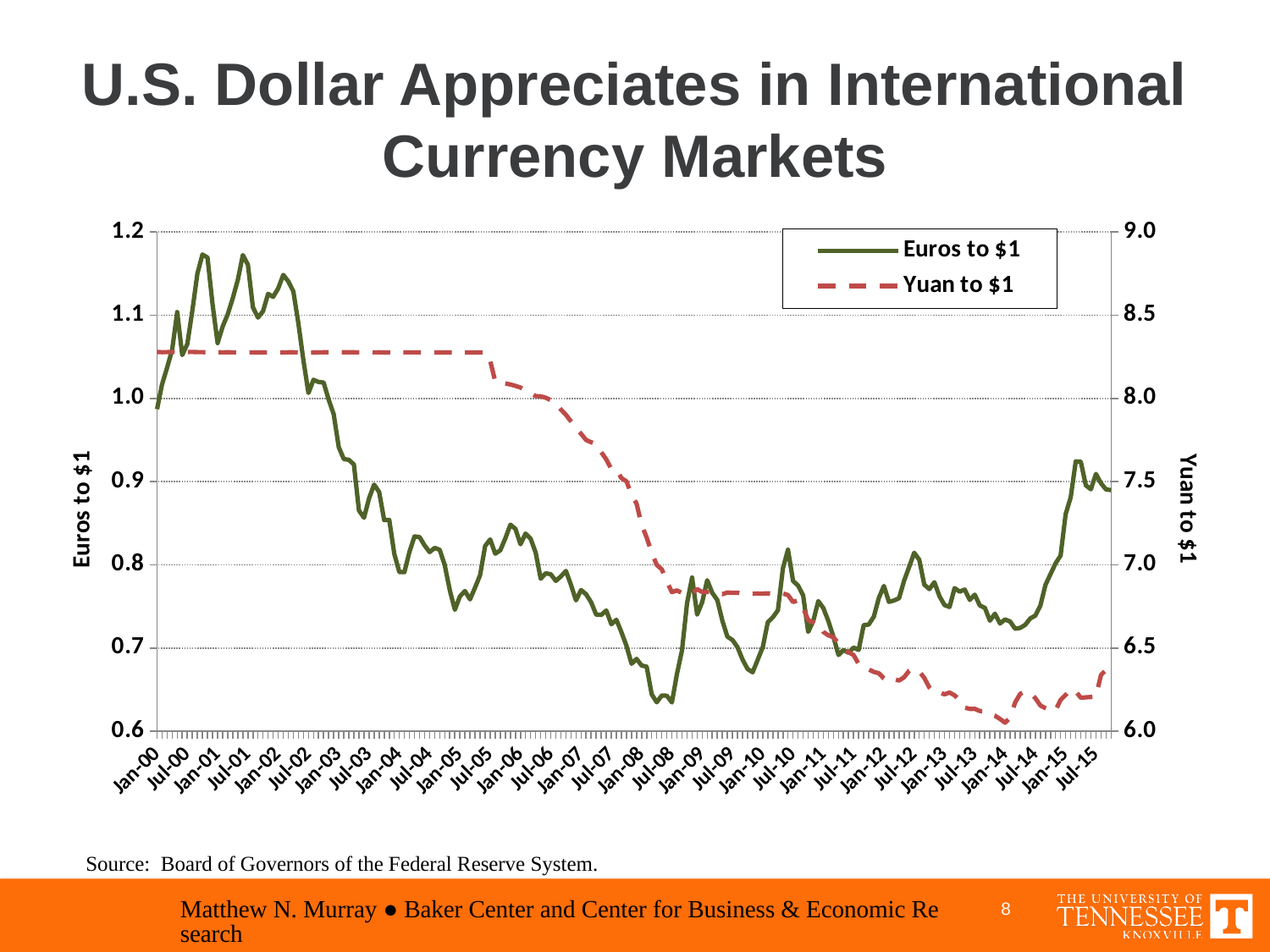

# U.S. Dollar Appreciates in International Currency Markets

### Chart

| Category | Euros to $1 | Yuan to $1 |
|---|---|---|
| 36373 | 0.9429514380009429 | 8.2772 |
| 36404 | 0.9526531389920929 | 8.2774 |
| 36434 | 0.9340556697179152 | 8.2775 |
| 36465 | 0.9682416731216112 | 8.2782 |
| 36495 | 0.9891196834817014 | 8.2794 |
| 36526 | 0.9870693909781859 | 8.2792 |
| 36557 | 1.016880211511084 | 8.2781 |
| 36586 | 1.0370216737529814 | 8.2786 |
| 36617 | 1.0583130489998942 | 8.27929999999999 |
| 36647 | 1.1038745998454575 | 8.2781 |
| 36678 | 1.0520778537611783 | 8.2772 |
| 36708 | 1.0654165778819518 | 8.2794 |
| 36739 | 1.105583195135434 | 8.2796 |
| 36770 | 1.1500862564692351 | 8.27849999999999 |
| 36800 | 1.1730205278592374 | 8.27849999999999 |
| 36831 | 1.1693171188026192 | 8.2774 |
| 36861 | 1.1132138483802738 | 8.2771 |
| 36892 | 1.0665529010238908 | 8.2776 |
| 36923 | 1.0863661053775122 | 8.2771 |
| 36951 | 1.100957833314984 | 8.2775 |
| 36982 | 1.1204481792717087 | 8.2771 |
| 37012 | 1.1424654404204273 | 8.27699999999999 |
| 37043 | 1.1723329425556859 | 8.27699999999999 |
| 37073 | 1.1607661056297156 | 8.2769 |
| 37104 | 1.1093854004881296 | 8.27699999999999 |
| 37135 | 1.097213078779899 | 8.2768 |
| 37165 | 1.1049723756906078 | 8.2768 |
| 37196 | 1.1257458065968704 | 8.2769 |
| 37226 | 1.1220825852782765 | 8.2764 |
| 37257 | 1.1322463768115942 | 8.2771 |
| 37288 | 1.1485012059262663 | 8.2767 |
| 37316 | 1.1407711613050422 | 8.2773 |
| 37347 | 1.1286681715575622 | 8.2772 |
| 37377 | 1.0905125408942202 | 8.27699999999999 |
| 37408 | 1.045915699194645 | 8.2767 |
| 37438 | 1.0065425264217414 | 8.2768 |
| 37469 | 1.022390348635109 | 8.2767 |
| 37500 | 1.0197838058331634 | 8.27699999999999 |
| 37530 | 1.019160211985324 | 8.2772 |
| 37561 | 0.9987016878058523 | 8.2772 |
| 37591 | 0.9809691975671964 | 8.2777 |
| 37622 | 0.9414422895876482 | 8.2775 |
| 37653 | 0.9272137227630969 | 8.278 |
| 37681 | 0.9261831990367694 | 8.2773 |
| 37712 | 0.9206407659731173 | 8.2772 |
| 37742 | 0.8653513326410524 | 8.2769 |
| 37773 | 0.8566044200788077 | 8.2771 |
| 37803 | 0.8798944126704795 | 8.2773 |
| 37834 | 0.8964589870013447 | 8.27699999999999 |
| 37865 | 0.8875477056891807 | 8.2772 |
| 37895 | 0.8536793580331228 | 8.2768 |
| 37926 | 0.8539709649871904 | 8.2769 |
| 37956 | 0.813140348024069 | 8.27699999999999 |
| 37987 | 0.7912644405760405 | 8.27699999999999 |
| 38018 | 0.7911392405063291 | 8.2771 |
| 38047 | 0.8155941603458119 | 8.2771 |
| 38078 | 0.8340979230961715 | 8.2769 |
| 38108 | 0.8333333333333334 | 8.2771 |
| 38139 | 0.8233163181294254 | 8.2767 |
| 38169 | 0.8152616990053808 | 8.2767 |
| 38200 | 0.8202772537117545 | 8.2768 |
| 38231 | 0.8180628272251309 | 8.2767 |
| 38261 | 0.7995522507395859 | 8.2765 |
| 38292 | 0.7694083249980764 | 8.2765 |
| 38322 | 0.7459346561241236 | 8.2765 |
| 38353 | 0.7620208793720947 | 8.2765 |
| 38384 | 0.7684623069238454 | 8.2765 |
| 38412 | 0.7584376185058779 | 8.2765 |
| 38443 | 0.7726184037703778 | 8.2765 |
| 38473 | 0.7875876191226273 | 8.2765 |
| 38504 | 0.8227067050596463 | 8.2765 |
| 38534 | 0.8304958059961798 | 8.2264 |
| 38565 | 0.8133387555917039 | 8.10169999999999 |
| 38596 | 0.8173941474579042 | 8.0919 |
| 38626 | 0.8318083513558476 | 8.08949999999999 |
| 38657 | 0.8482483671218932 | 8.084 |
| 38687 | 0.8430992327796982 | 8.0755 |
| 38718 | 0.8246742536698005 | 8.0654 |
| 38749 | 0.8375209380234506 | 8.0512 |
| 38777 | 0.8313934153641502 | 8.035 |
| 38808 | 0.8147967082212988 | 8.0143 |
| 38838 | 0.7832693663350827 | 8.0131 |
| 38869 | 0.7898270278808941 | 8.0042 |
| 38899 | 0.7885813421654444 | 7.9897 |
| 38930 | 0.7806401249024201 | 7.9722 |
| 38961 | 0.7860399308284861 | 7.9334 |
| 38991 | 0.792581437742728 | 7.9018 |
| 39022 | 0.7759155803848542 | 7.8622 |
| 39052 | 0.7572889057175313 | 7.8219 |
| 39083 | 0.7696451935657662 | 7.7876 |
| 39114 | 0.764525993883792 | 7.7502 |
| 39142 | 0.7549448890231013 | 7.7369 |
| 39173 | 0.7400281210686006 | 7.7247 |
| 39203 | 0.7397544015386892 | 7.6773 |
| 39234 | 0.7451009611802398 | 7.6333 |
| 39264 | 0.7285443683520326 | 7.5757 |
| 39295 | 0.7338910905621605 | 7.5734 |
| 39326 | 0.7189072609633357 | 7.521 |
| 39356 | 0.7025925665706457 | 7.5019 |
| 39387 | 0.6810597289382279 | 7.421 |
| 39417 | 0.6868603612885501 | 7.3682 |
| 39448 | 0.6789788158609451 | 7.2405 |
| 39479 | 0.6775526797208483 | 7.1644 |
| 39508 | 0.6443298969072164 | 7.0722 |
| 39539 | 0.6347594261774788 | 6.9997 |
| 39569 | 0.6429214350006429 | 6.9725 |
| 39600 | 0.6425909266161162 | 6.8993 |
| 39630 | 0.6345580303318739 | 6.8355 |
| 39661 | 0.6686726847208291 | 6.8462 |
| 39692 | 0.6972528238739367 | 6.8307 |
| 39722 | 0.7538067239559777 | 6.8358 |
| 39753 | 0.7846829880728186 | 6.8281 |
| 39783 | 0.7401376656058027 | 6.8539 |
| 39814 | 0.7550588945937783 | 6.836 |
| 39845 | 0.7814331483941549 | 6.8363 |
| 39873 | 0.7662835249042146 | 6.836 |
| 39904 | 0.7576331540268202 | 6.8306 |
| 39934 | 0.7328154770628755 | 6.8235 |
| 39965 | 0.7135721421435707 | 6.8334 |
| 39995 | 0.709622480840193 | 6.8317 |
| 40026 | 0.7009673349221925 | 6.8323 |
| 40057 | 0.6861063464837049 | 6.8277 |
| 40087 | 0.6747183051076175 | 6.8267 |
| 40118 | 0.6707807888382077 | 6.8271 |
| 40148 | 0.6859181013786954 | 6.8275 |
| 40179 | 0.7009673349221925 | 6.8269 |
| 40210 | 0.7309941520467835 | 6.8285 |
| 40238 | 0.7369196757553427 | 6.8262 |
| 40269 | 0.7453230975627936 | 6.8256 |
| 40299 | 0.7959882193743533 | 6.8275 |
| 40330 | 0.8181297553792032 | 6.8184 |
| 40360 | 0.7805791897588011 | 6.7762 |
| 40391 | 0.7750135627373479 | 6.7873 |
| 40422 | 0.7631840036632832 | 6.7396 |
| 40452 | 0.7193727069994965 | 6.6678 |
| 40483 | 0.7323861139592793 | 6.6538 |
| 40513 | 0.7563724377883669 | 6.6497 |
| 40544 | 0.747887218607434 | 6.5964 |
| 40575 | 0.7322788517867604 | 6.5761 |
| 40603 | 0.7132667617689016 | 6.5645 |
| 40634 | 0.6915629322268326 | 6.5267 |
| 40664 | 0.6975933031042902 | 6.4957 |
| 40695 | 0.6942997986530585 | 6.4746 |
| 40725 | 0.7005253940455342 | 6.4575 |
| 40756 | 0.6976906439684644 | 6.4036 |
| 40787 | 0.7274314395868189 | 6.3885 |
| 40817 | 0.7282260413632392 | 6.371 |
| 40848 | 0.737571913261543 | 6.3564 |
| 40878 | 0.7601672367920943 | 6.3482 |
| 40909 | 0.774593338497289 | 6.3172 |
| 40940 | 0.7554011179936546 | 6.2997 |
| 40969 | 0.7571168988491823 | 6.3125 |
| 41000 | 0.7598784194528875 | 6.3043 |
| 41030 | 0.7808839606434484 | 6.3242 |
| 41061 | 0.7973845785822502 | 6.3633 |
| 41091 | 0.8144648965629582 | 6.3717 |
| 41122 | 0.8060615831049492 | 6.3593 |
| 41153 | 0.7760962359332557 | 6.32 |
| 41183 | 0.7707723138584861 | 6.2627 |
| 41214 | 0.7789982083041208 | 6.2338 |
| 41244 | 0.7622532205198567 | 6.2328 |
| 41275 | 0.751653638003608 | 6.2215 |
| 41306 | 0.749232037161909 | 6.2323 |
| 41334 | 0.7720219254226821 | 6.2154 |
| 41365 | 0.7677543186180422 | 6.1861 |
| 41395 | 0.7702380035430948 | 6.1416 |
| 41426 | 0.7577479730241721 | 6.1342 |
| 41456 | 0.7640586797066015 | 6.1343 |
| 41487 | 0.751089079164789 | 6.1213 |
| 41518 | 0.7482789583956899 | 6.1198 |
| 41548 | 0.7328154770628755 | 6.1032 |
| 41579 | 0.7412348973389667 | 6.0929 |
| 41609 | 0.7295010213014298 | 6.0738 |
| 41640 | 0.7343222205903951 | 6.0509 |
| 41671 | 0.7317965605561654 | 6.0816 |
| 41699 | 0.7231703789412786 | 6.1729 |
| 41730 | 0.724112961622013 | 6.2246 |
| 41760 | 0.7278550112817527 | 6.238 |
| 41791 | 0.735564545788893 | 6.2306 |
| 41821 | 0.7389344565137073 | 6.1984 |
| 41852 | 0.7510326699211416 | 6.1541 |
| 41883 | 0.7758553805570642 | 6.1382 |
| 41913 | 0.7888301648655044 | 6.1251 |
| 41944 | 0.8017317405596087 | 6.1249 |
| 41974 | 0.8110957904128477 | 6.1886 |
| 42005 | 0.8609556607834696 | 6.2181 |
| 42036 | 0.8810572687224669 | 6.2518 |
| 42064 | 0.9242998428690267 | 6.2386 |
| 42095 | 0.9240436148586213 | 6.201 |
| 42125 | 0.8954956568460642 | 6.2035 |
| 42156 | 0.8907892392659896 | 6.2052 |
| 42186 | 0.9093389106119851 | 6.2085 |
| 42217 | 0.8979885057471265 | 6.3383 |
| 42248 | 0.890551251224508 | 6.3676 |
| 42278 | 0.8898380494749957 | 6.3559 |
Source:  Board of Governors of the Federal Reserve System.
Matthew N. Murray ● Baker Center and Center for Business & Economic Research
8